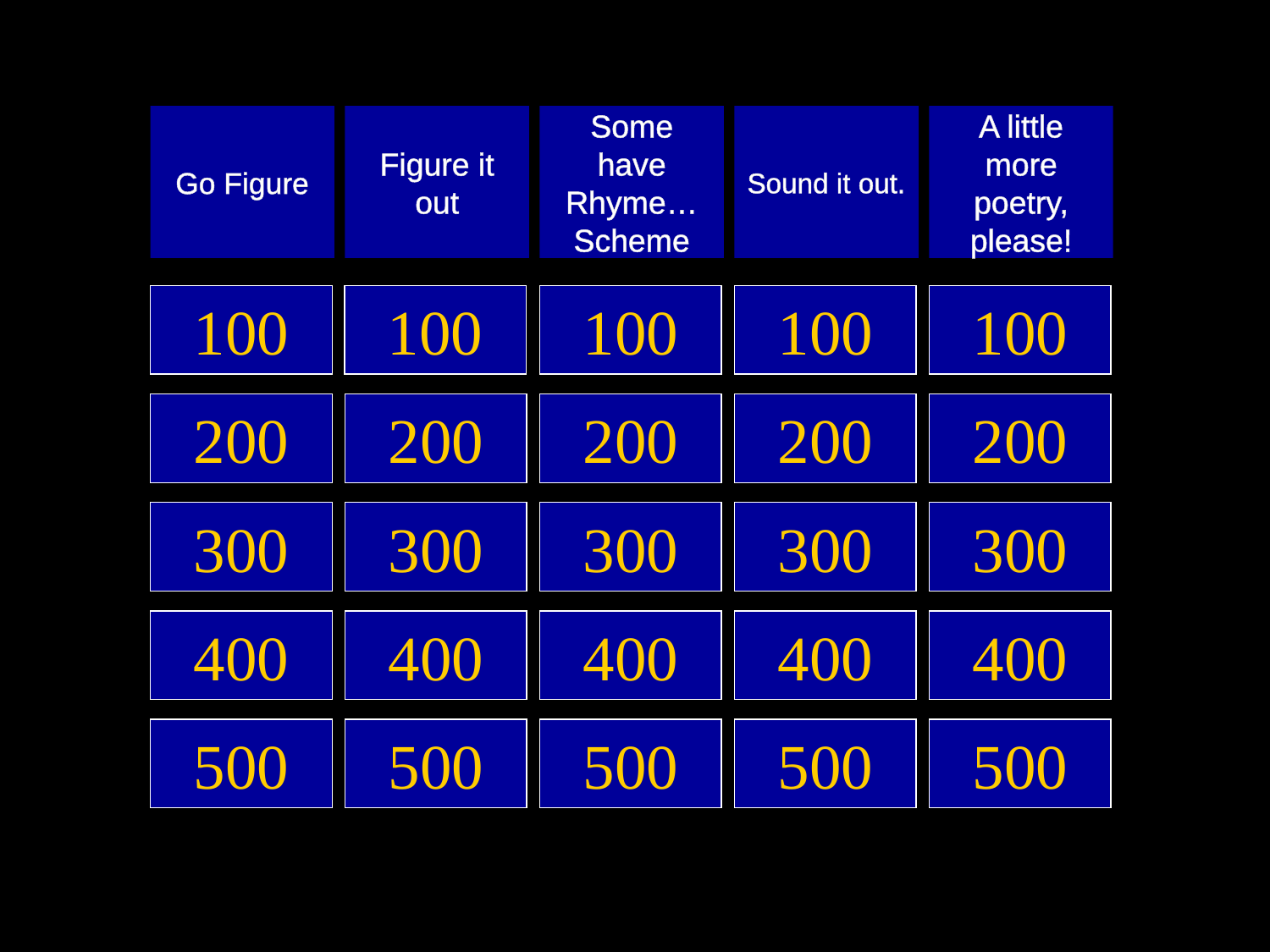

Go Figure
Figure it out
Some have Rhyme… Scheme
Sound it out.
A little more poetry, please!
100
100
100
100
100
200
200
200
200
200
300
300
300
300
300
400
400
400
400
400
500
500
500
500
500